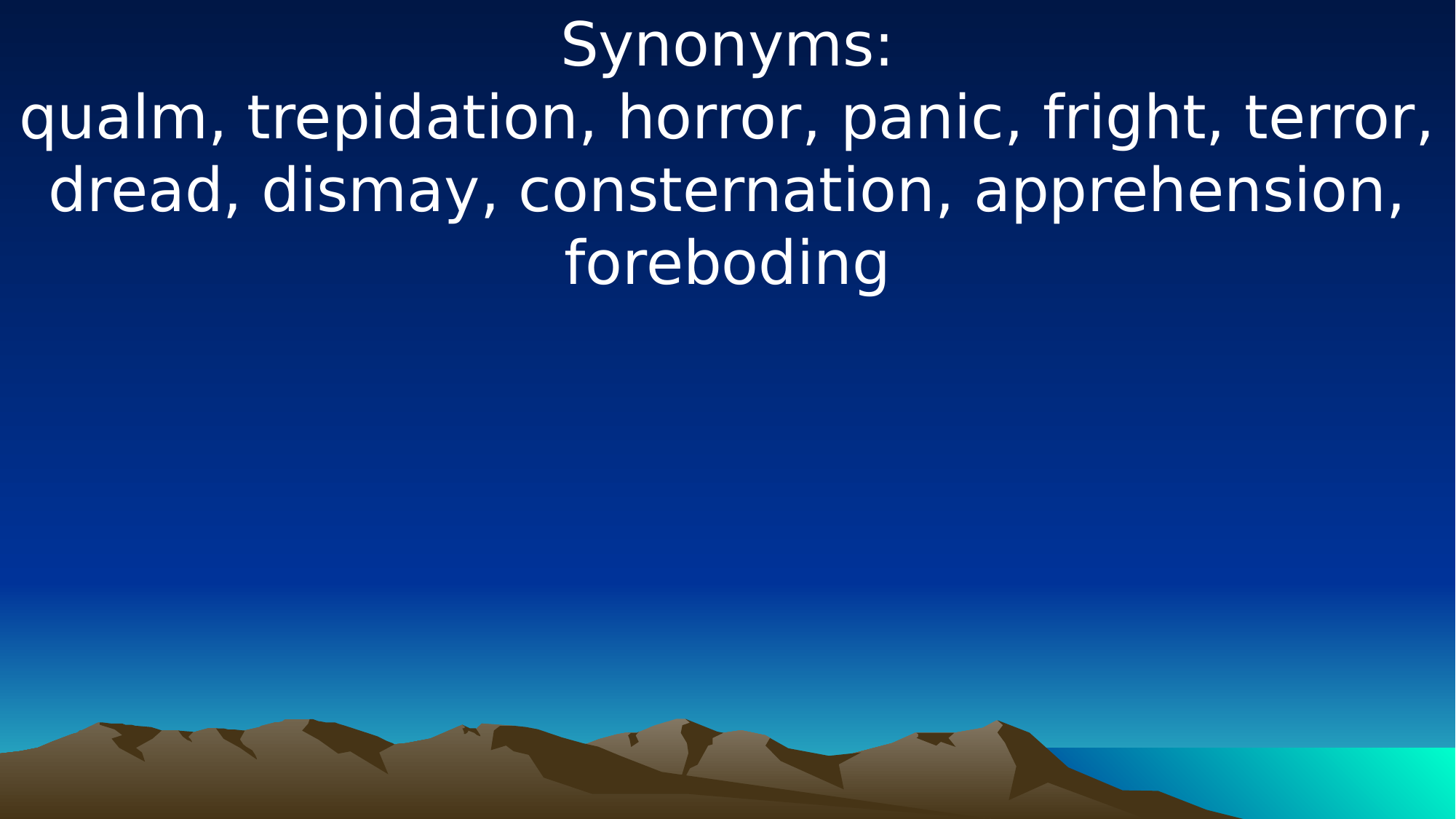

Synonyms:
qualm, trepidation, horror, panic, fright, terror, dread, dismay, consternation, apprehension, foreboding